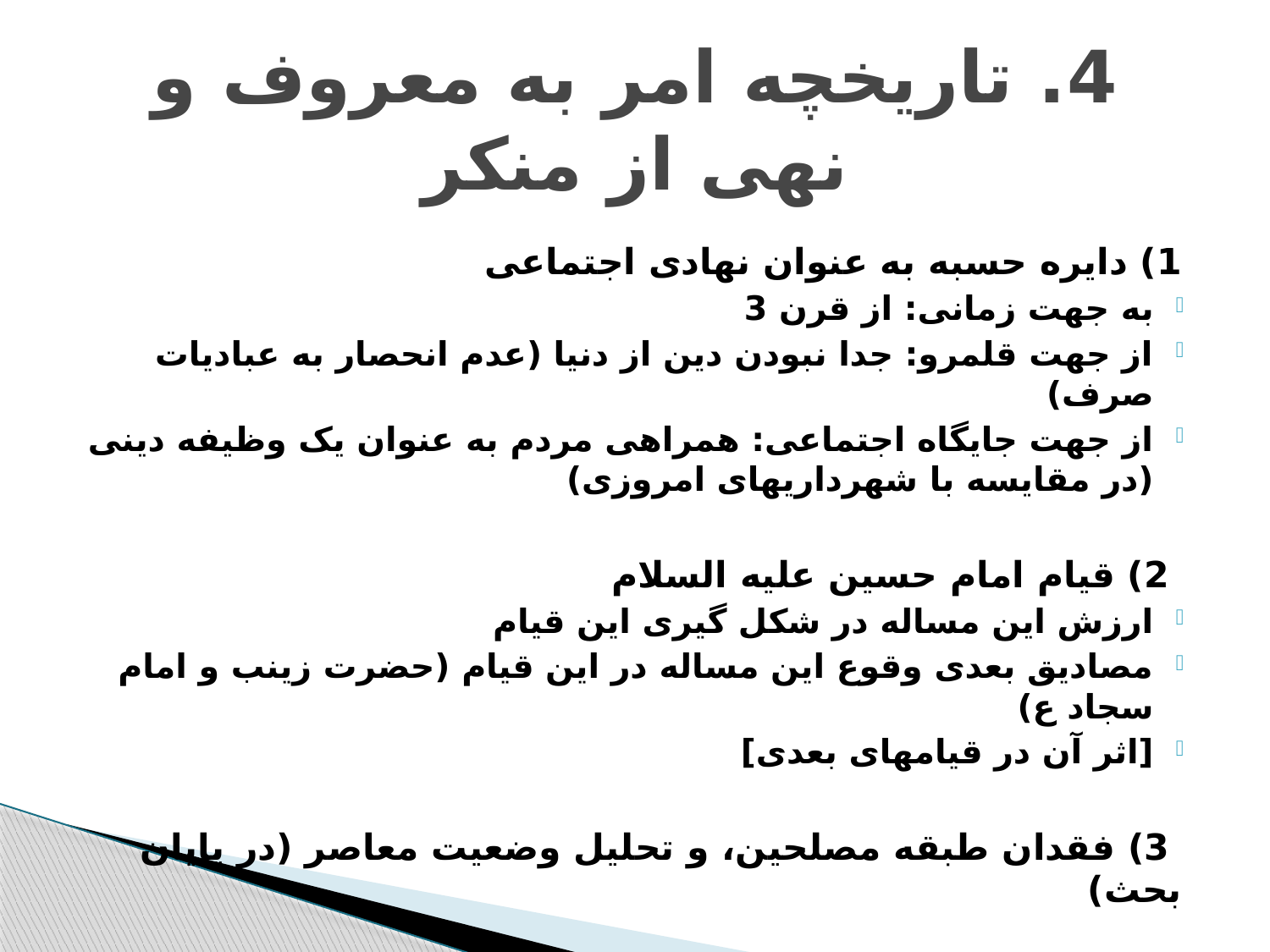

# 4. تاریخچه امر به معروف و نهی از منکر
1) دایره حسبه به عنوان نهادی اجتماعی
به جهت زمانی: از قرن 3
از جهت قلمرو: جدا نبودن دین از دنیا (عدم انحصار به عبادیات صرف)
از جهت جایگاه اجتماعی: همراهی مردم به عنوان یک وظیفه دینی (در مقایسه با شهرداریهای امروزی)

 2) قیام امام حسین علیه السلام
ارزش این مساله در شکل گیری این قیام
مصادیق بعدی وقوع این مساله در این قیام (حضرت زینب و امام سجاد ع)
[اثر آن در قیامهای بعدی]

 3) فقدان طبقه مصلحین، و تحلیل وضعیت معاصر (در پایان بحث)